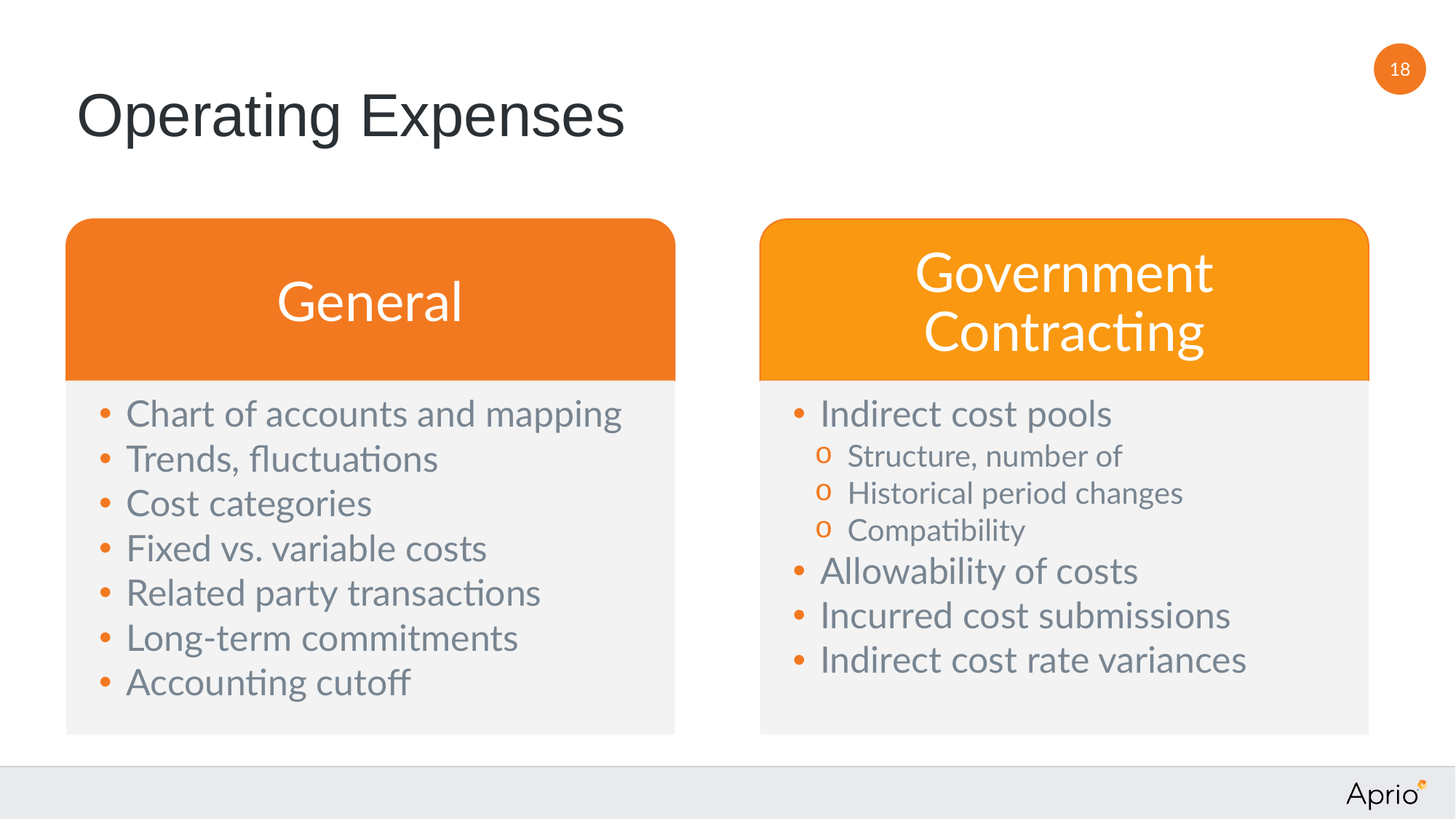

18
# Operating Expenses
General
Chart of accounts and mapping
Trends, fluctuations
Cost categories
Fixed vs. variable costs
Related party transactions
Long-term commitments
Accounting cutoff
Government Contracting
Indirect cost pools
Structure, number of
Historical period changes
Compatibility
Allowability of costs
Incurred cost submissions
Indirect cost rate variances